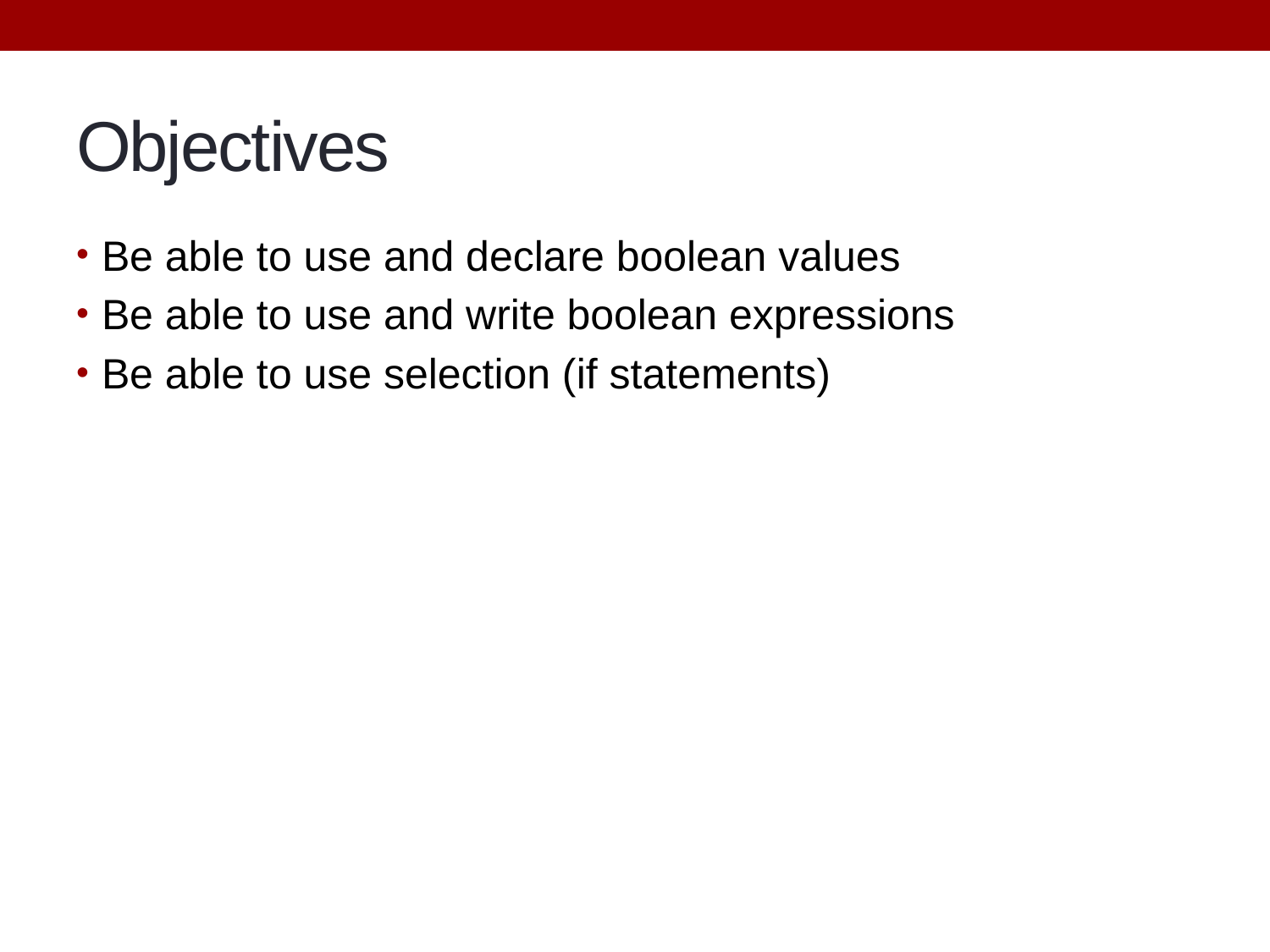

# Objectives
Be able to use and declare boolean values
Be able to use and write boolean expressions
Be able to use selection (if statements)